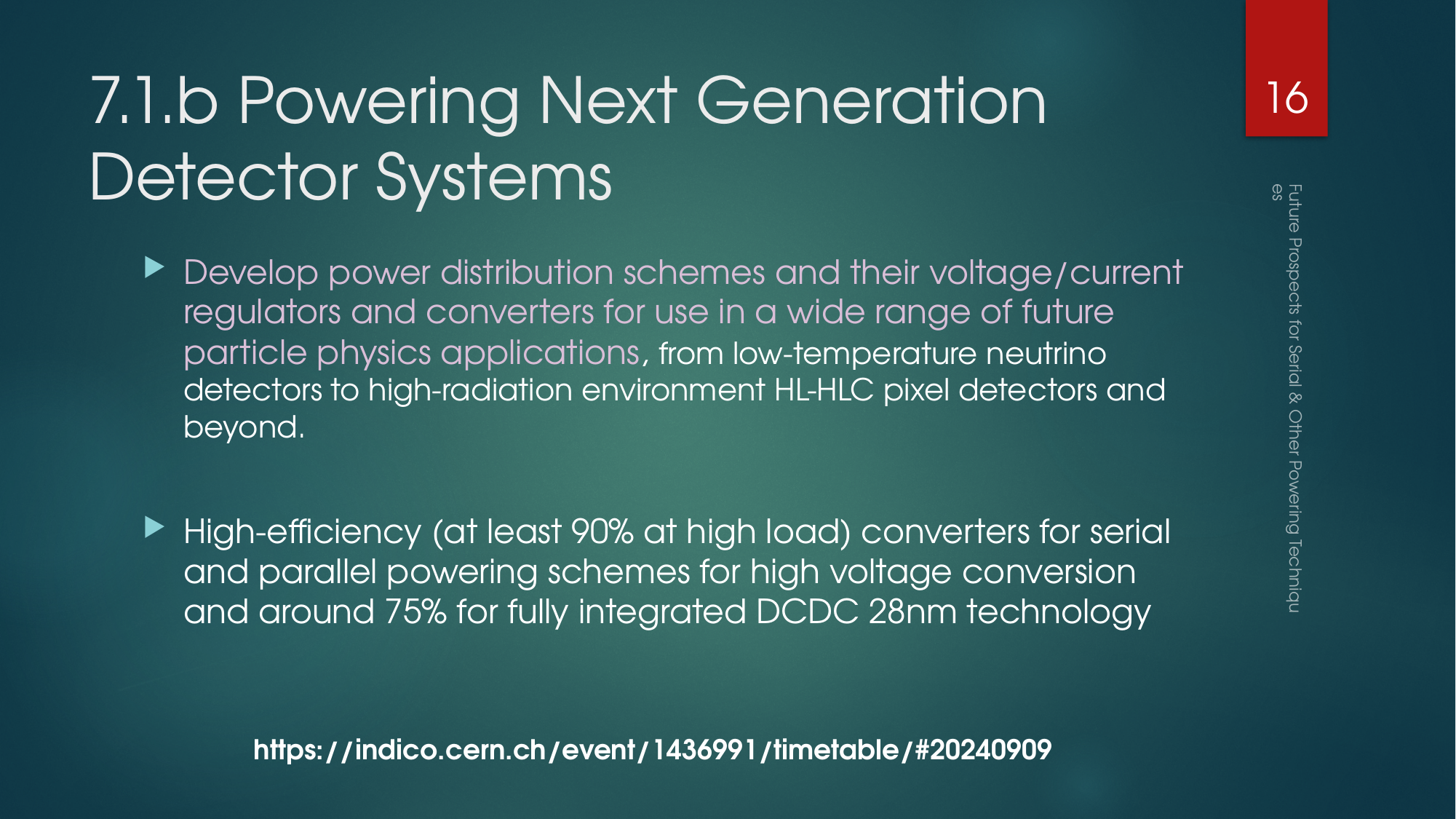

16
# 7.1.b Powering Next Generation Detector Systems
Develop power distribution schemes and their voltage/current regulators and converters for use in a wide range of future particle physics applications, from low-temperature neutrino detectors to high-radiation environment HL-HLC pixel detectors and beyond.

High-efficiency (at least 90% at high load) converters for serial and parallel powering schemes for high voltage conversion and around 75% for fully integrated DCDC 28nm technology
Future Prospects for Serial & Other Powering Techniques
https://indico.cern.ch/event/1436991/timetable/#20240909